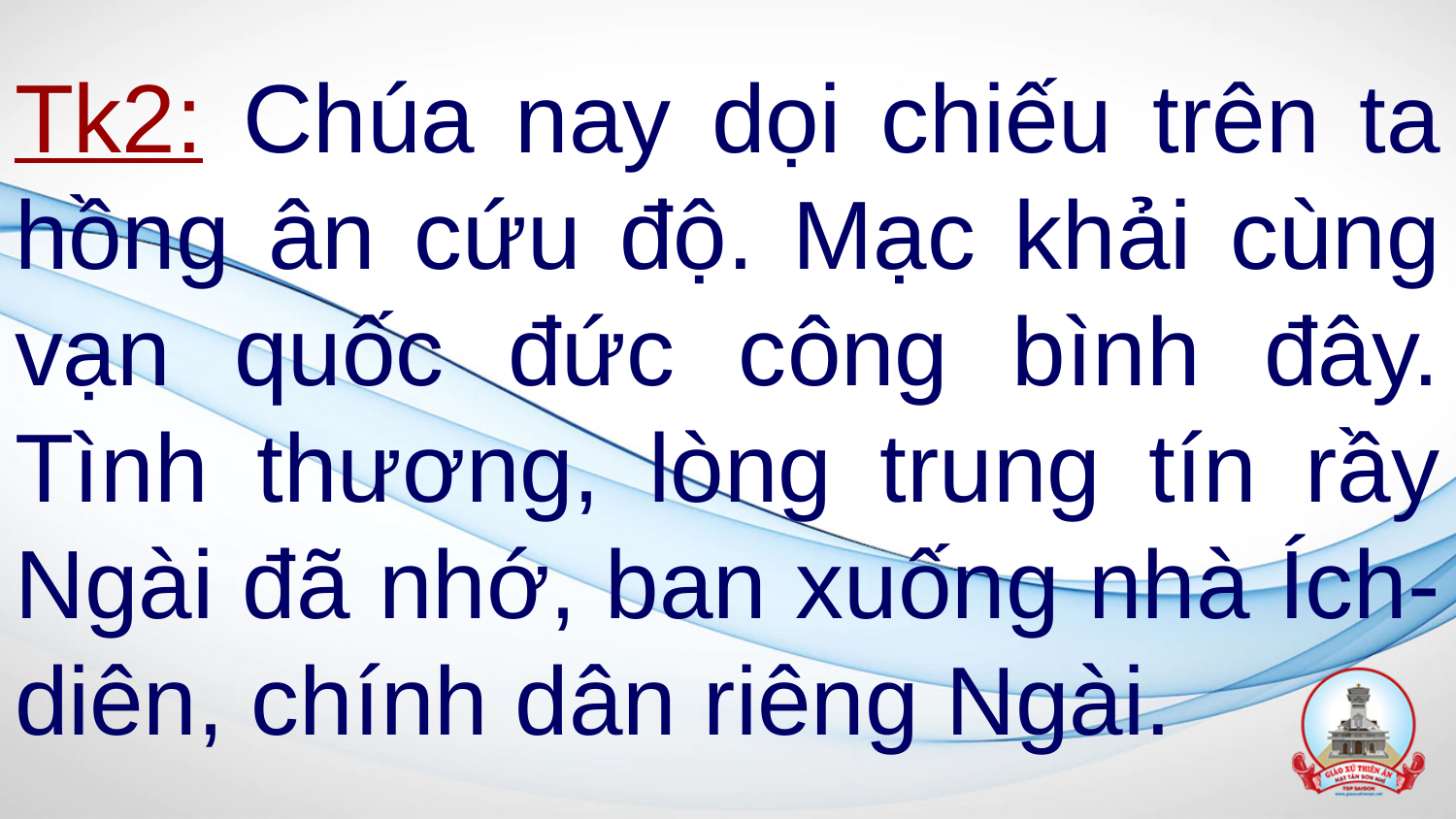

# Tk2: Chúa nay dọi chiếu trên ta hồng ân cứu độ. Mạc khải cùng vạn quốc đức công bình đây. Tình thương, lòng trung tín rầy Ngài đã nhớ, ban xuống nhà Ích-diên, chính dân riêng Ngài.